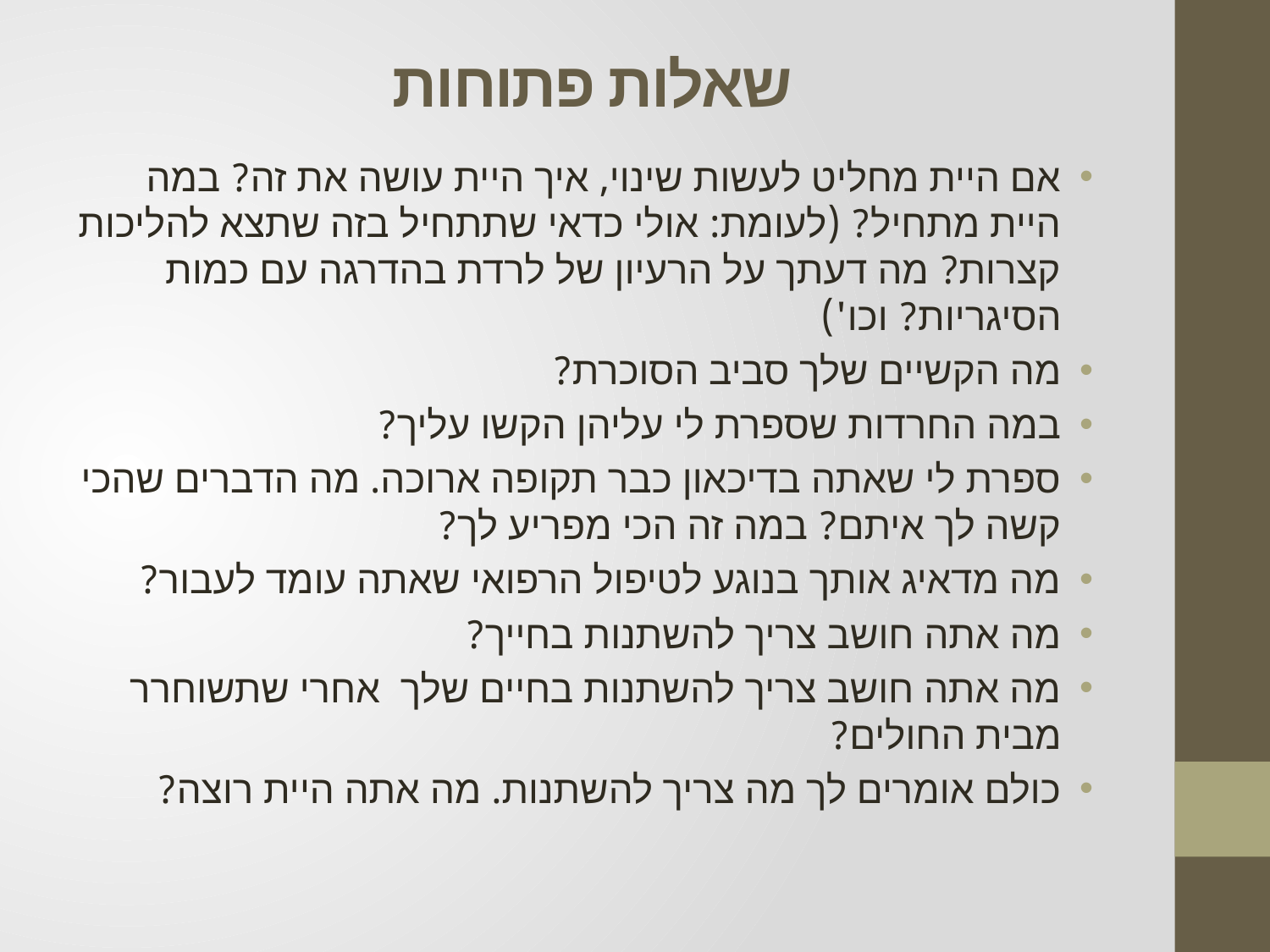

# שאלות פתוחות
אם היית מחליט לעשות שינוי, איך היית עושה את זה? במה היית מתחיל? (לעומת: אולי כדאי שתתחיל בזה שתצא להליכות קצרות? מה דעתך על הרעיון של לרדת בהדרגה עם כמות הסיגריות? וכו')
מה הקשיים שלך סביב הסוכרת?
במה החרדות שספרת לי עליהן הקשו עליך?
ספרת לי שאתה בדיכאון כבר תקופה ארוכה. מה הדברים שהכי קשה לך איתם? במה זה הכי מפריע לך?
מה מדאיג אותך בנוגע לטיפול הרפואי שאתה עומד לעבור?
מה אתה חושב צריך להשתנות בחייך?
מה אתה חושב צריך להשתנות בחיים שלך  אחרי שתשוחרר מבית החולים?
כולם אומרים לך מה צריך להשתנות. מה אתה היית רוצה?